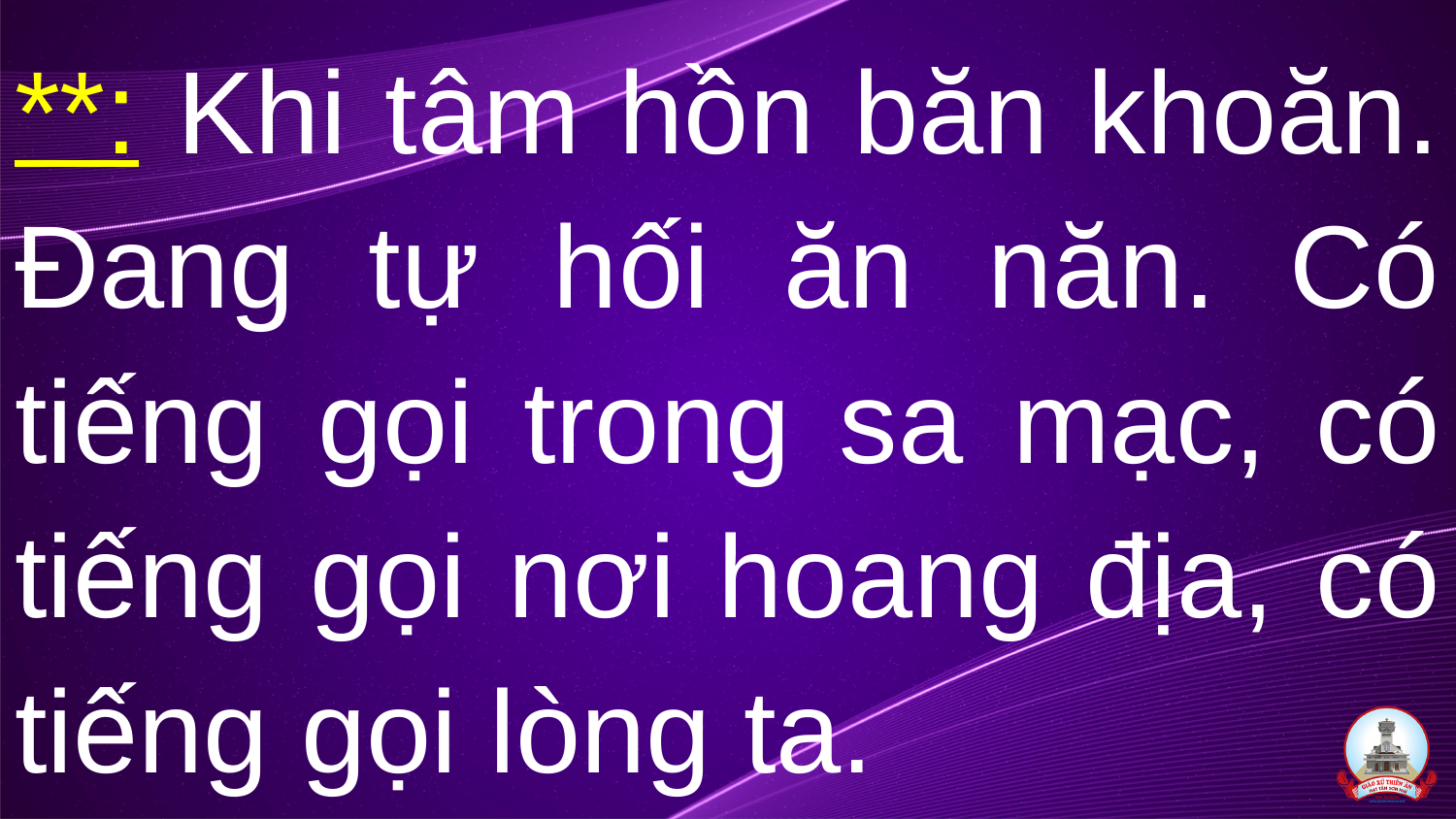

# **: Khi tâm hồn băn khoăn. Đang tự hối ăn năn. Có tiếng gọi trong sa mạc, có tiếng gọi nơi hoang địa, có tiếng gọi lòng ta.